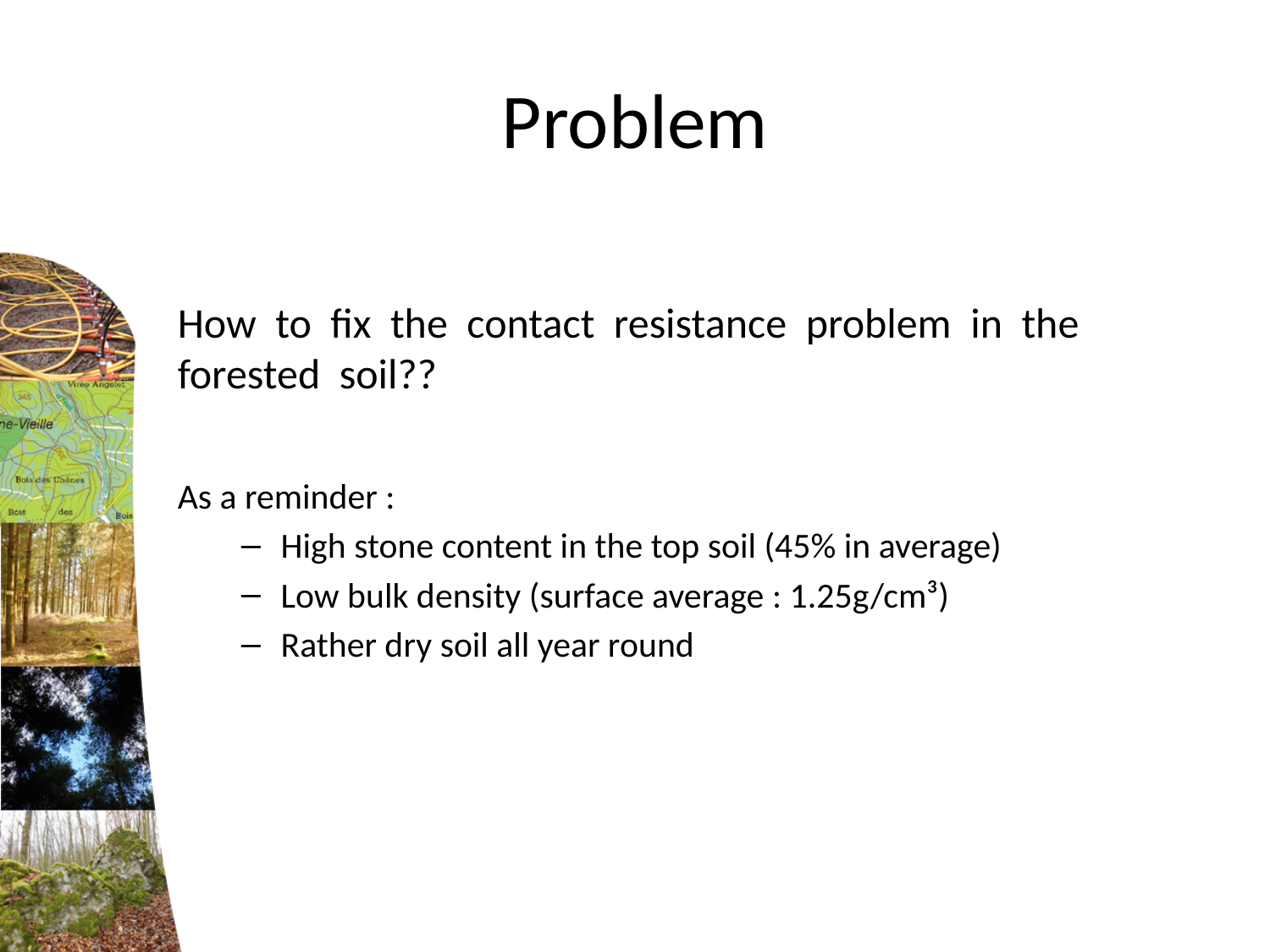

# Problem

How  to  fix  the  contact  resistance  problem  in  the forested  soil??

As a reminder :
High stone content in the top soil (45% in average)
Low bulk density (surface average : 1.25g/cm³)
Rather dry soil all year round